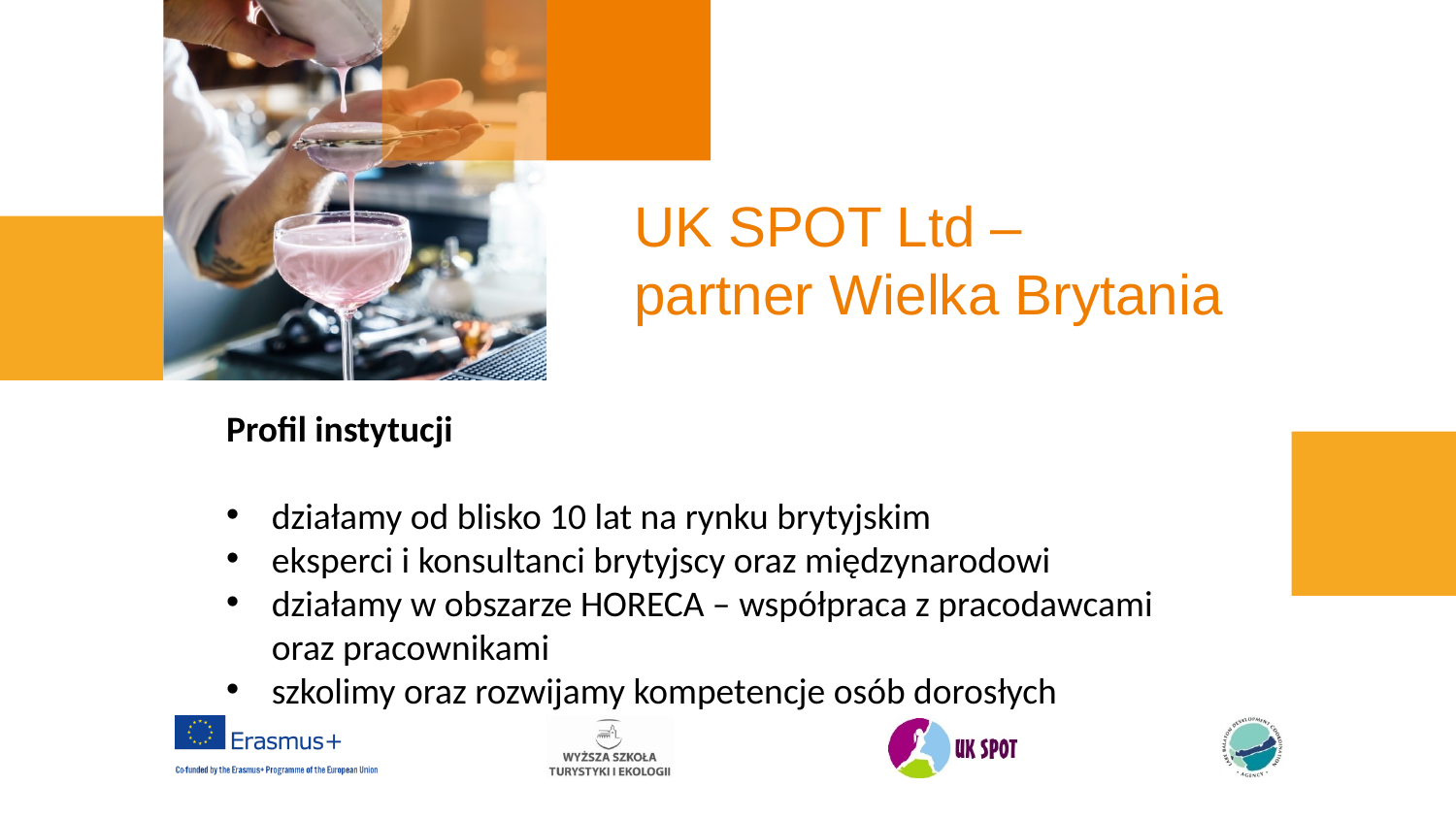

UK SPOT Ltd –
partner Wielka Brytania
Profil instytucji

działamy od blisko 10 lat na rynku brytyjskim
eksperci i konsultanci brytyjscy oraz międzynarodowi
działamy w obszarze HORECA – współpraca z pracodawcami oraz pracownikami
szkolimy oraz rozwijamy kompetencje osób dorosłych

3